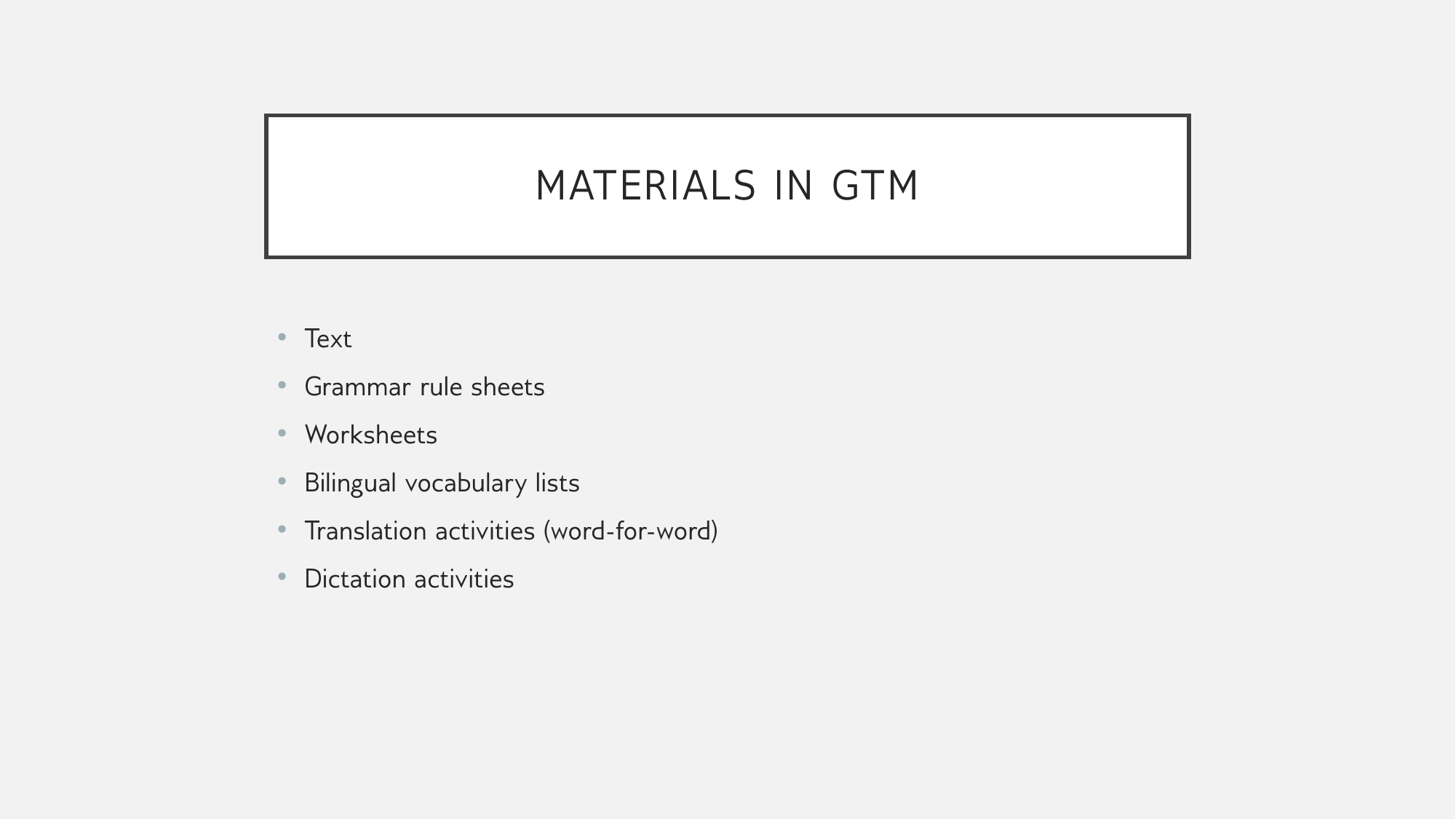

# Materials in GTM
Text
Grammar rule sheets
Worksheets
Bilingual vocabulary lists
Translation activities (word-for-word)
Dictation activities